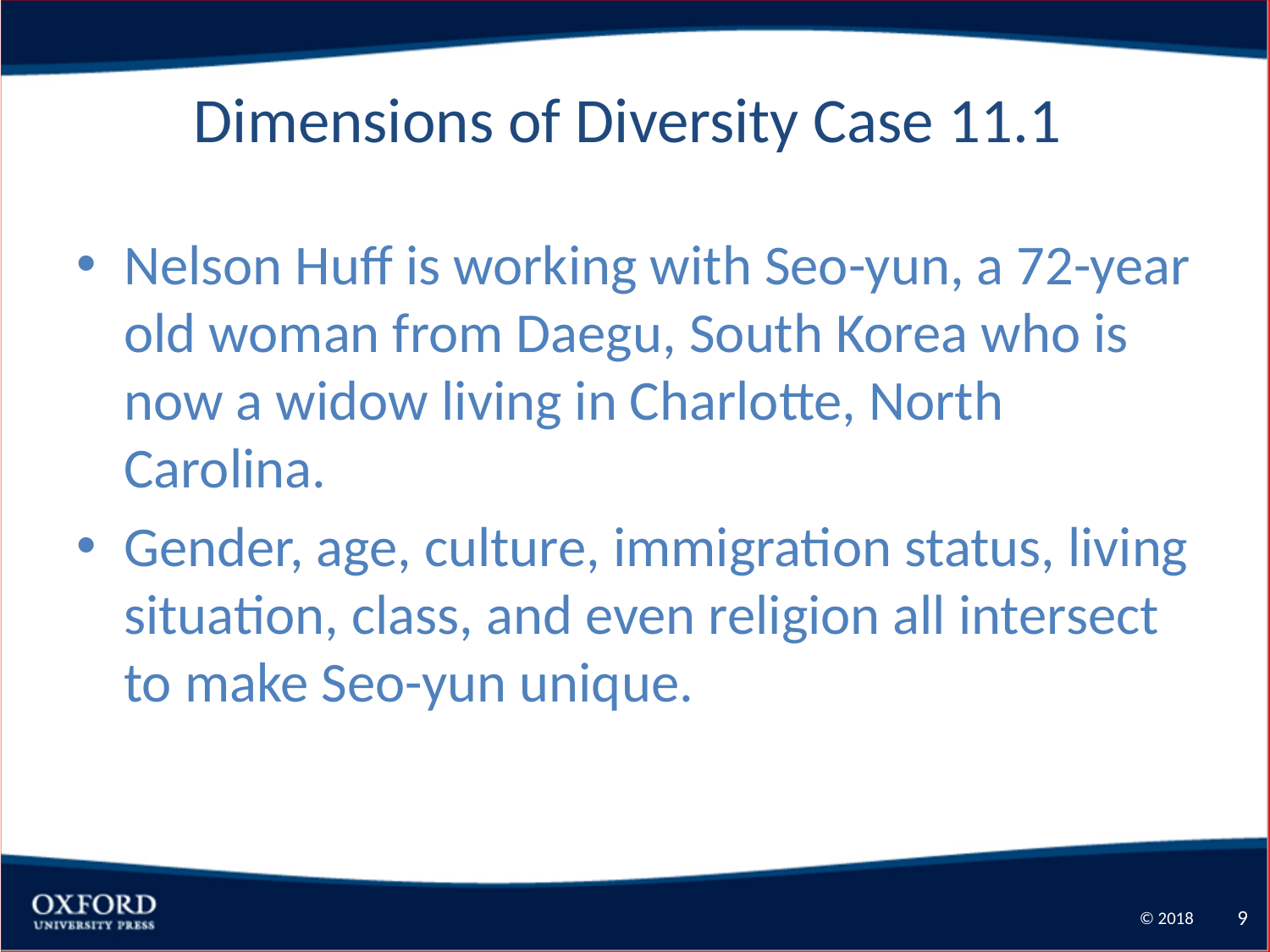

# Dimensions of Diversity Case 11.1
Nelson Huff is working with Seo-yun, a 72-year old woman from Daegu, South Korea who is now a widow living in Charlotte, North Carolina.
Gender, age, culture, immigration status, living situation, class, and even religion all intersect to make Seo-yun unique.